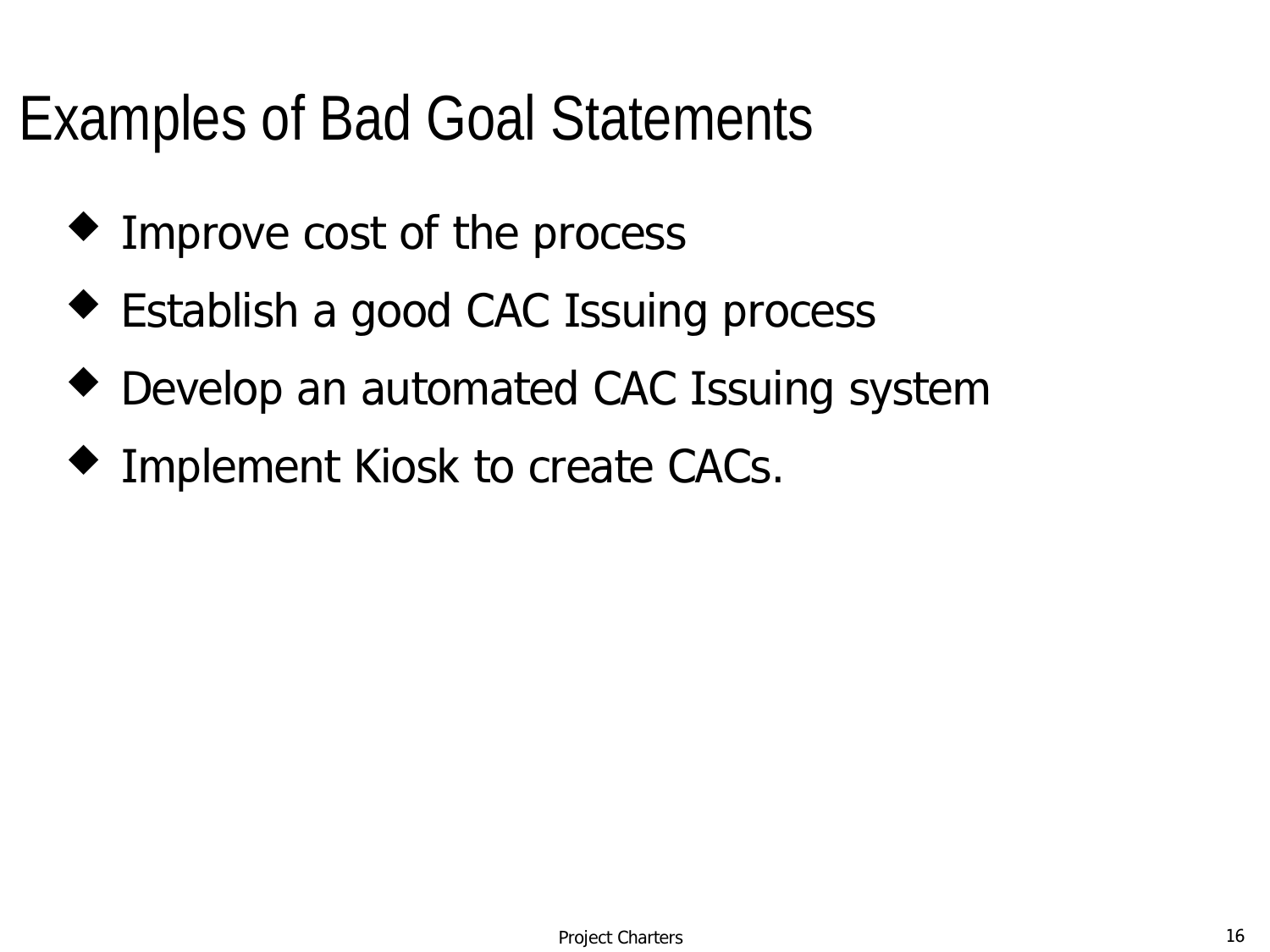

# Examples of Bad Goal Statements
Improve cost of the process
Establish a good CAC Issuing process
Develop an automated CAC Issuing system
Implement Kiosk to create CACs.

Project Charters
16